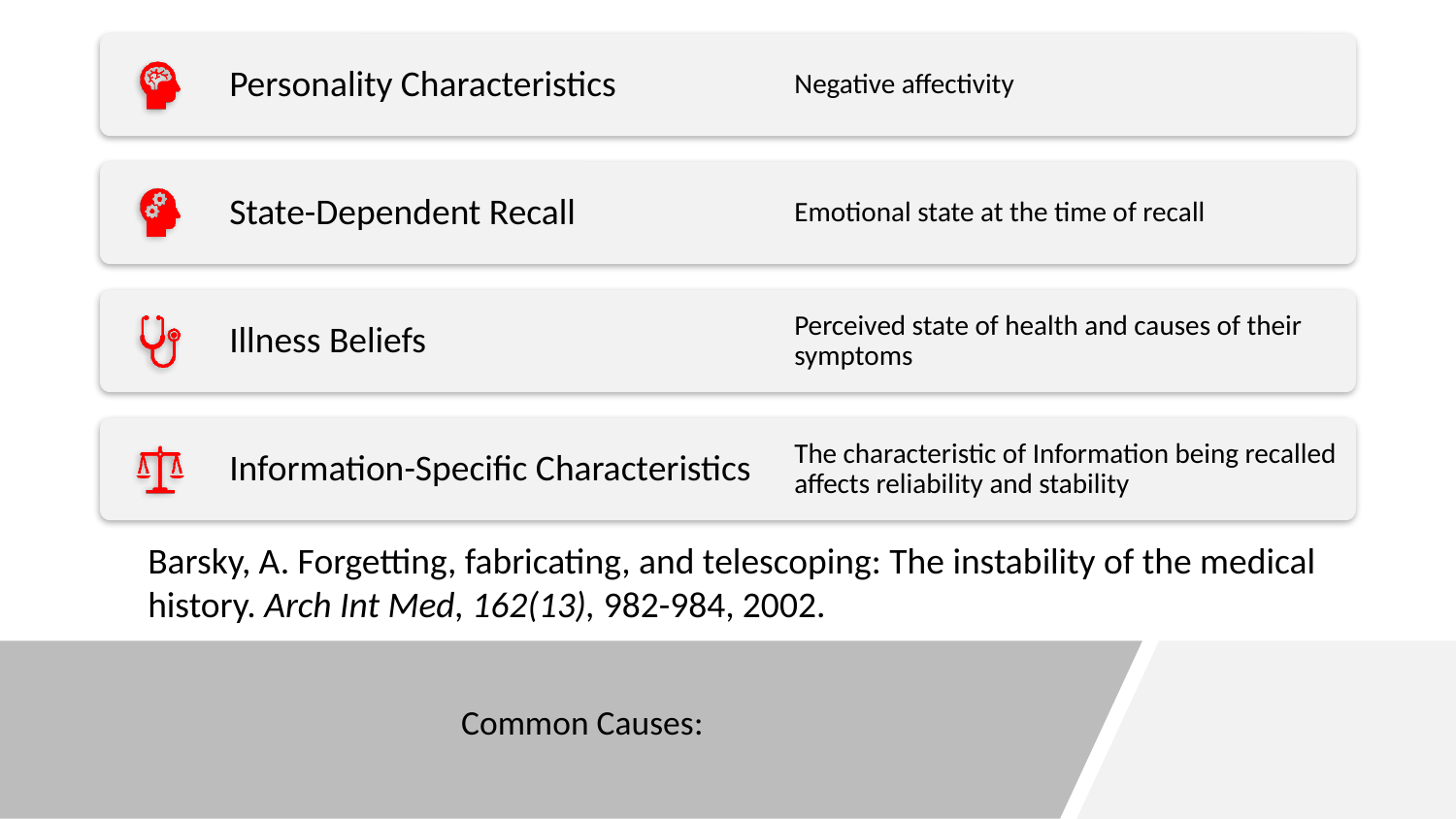

Personality Characteristics
Negative affectivity
State-Dependent Recall
Emotional state at the time of recall
Illness Beliefs
Perceived state of health and causes of their symptoms
Information-Specific Characteristics
The characteristic of Information being recalled affects reliability and stability
Barsky, A. Forgetting, fabricating, and telescoping: The instability of the medical history. Arch Int Med, 162(13), 982-984, 2002.

# Common Causes: